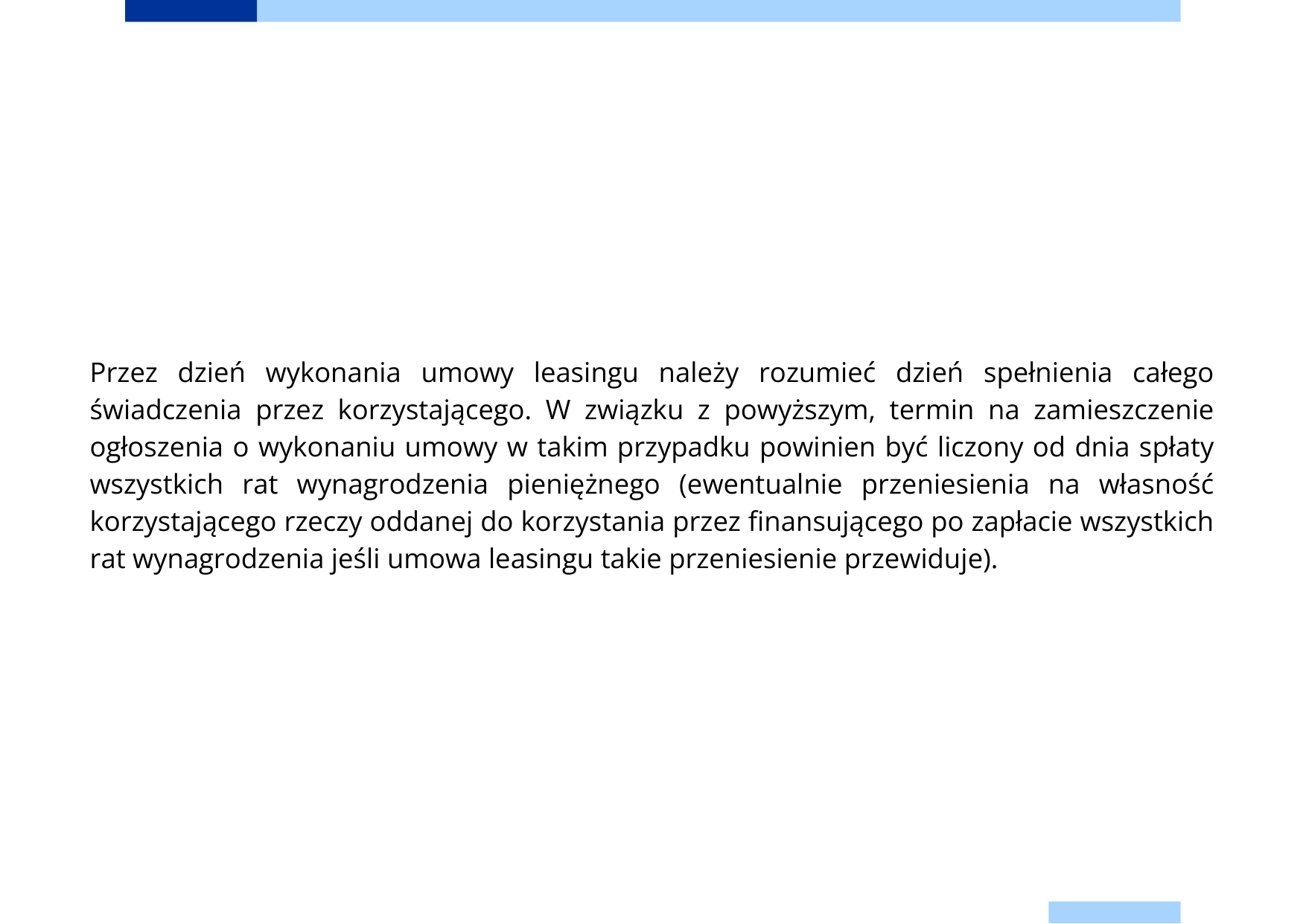

Przez dzień wykonania umowy leasingu należy rozumieć dzień spełnienia całego świadczenia przez korzystającego. W związku z powyższym, termin na zamieszczenie ogłoszenia o wykonaniu umowy w takim przypadku powinien być liczony od dnia spłaty wszystkich rat wynagrodzenia pieniężnego (ewentualnie przeniesienia na własność korzystającego rzeczy oddanej do korzystania przez finansującego po zapłacie wszystkich rat wynagrodzenia jeśli umowa leasingu takie przeniesienie przewiduje).